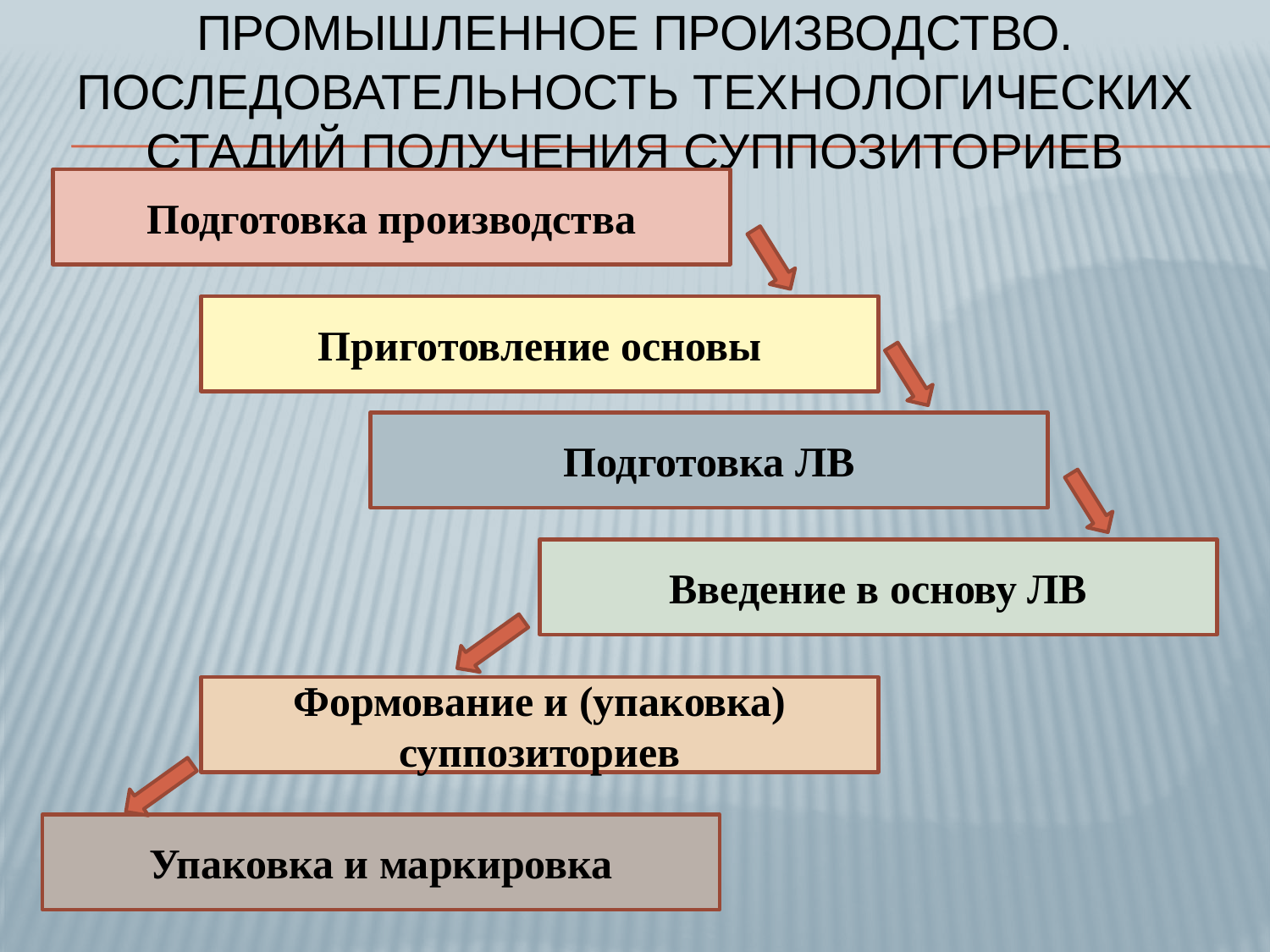

# Промышленное производство. последовательность технологических стадий получения суппозиториев
Подготовка производства

Приготовление основы

Подготовка ЛВ

Введение в основу ЛВ

Формование и (упаковка) суппозиториев

Упаковка и маркировка